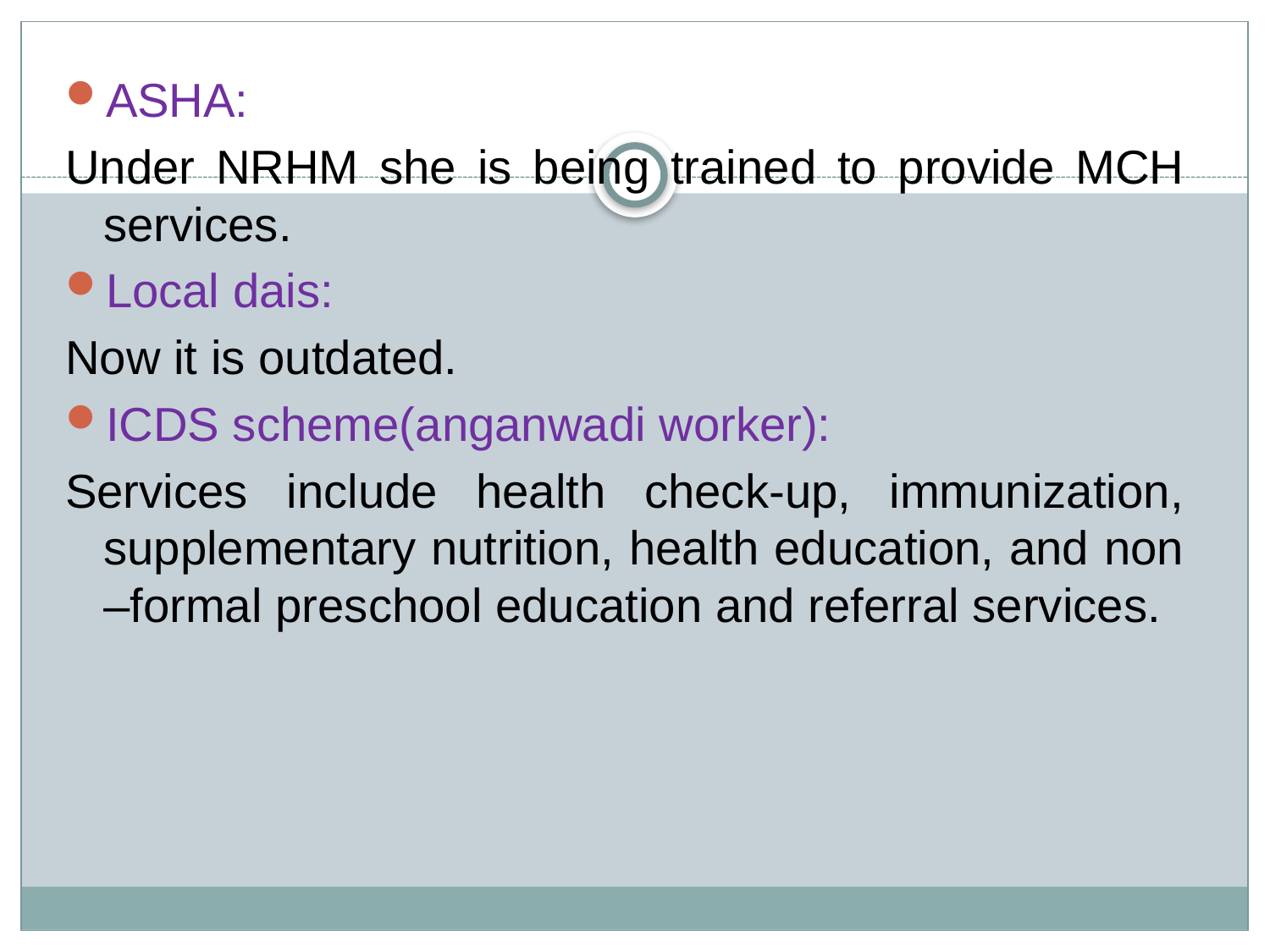

ASHA:
Under NRHM she is being trained to provide MCH services.
Local dais:
Now it is outdated.
ICDS scheme(anganwadi worker):
Services include health check-up, immunization, supplementary nutrition, health education, and non –formal preschool education and referral services.